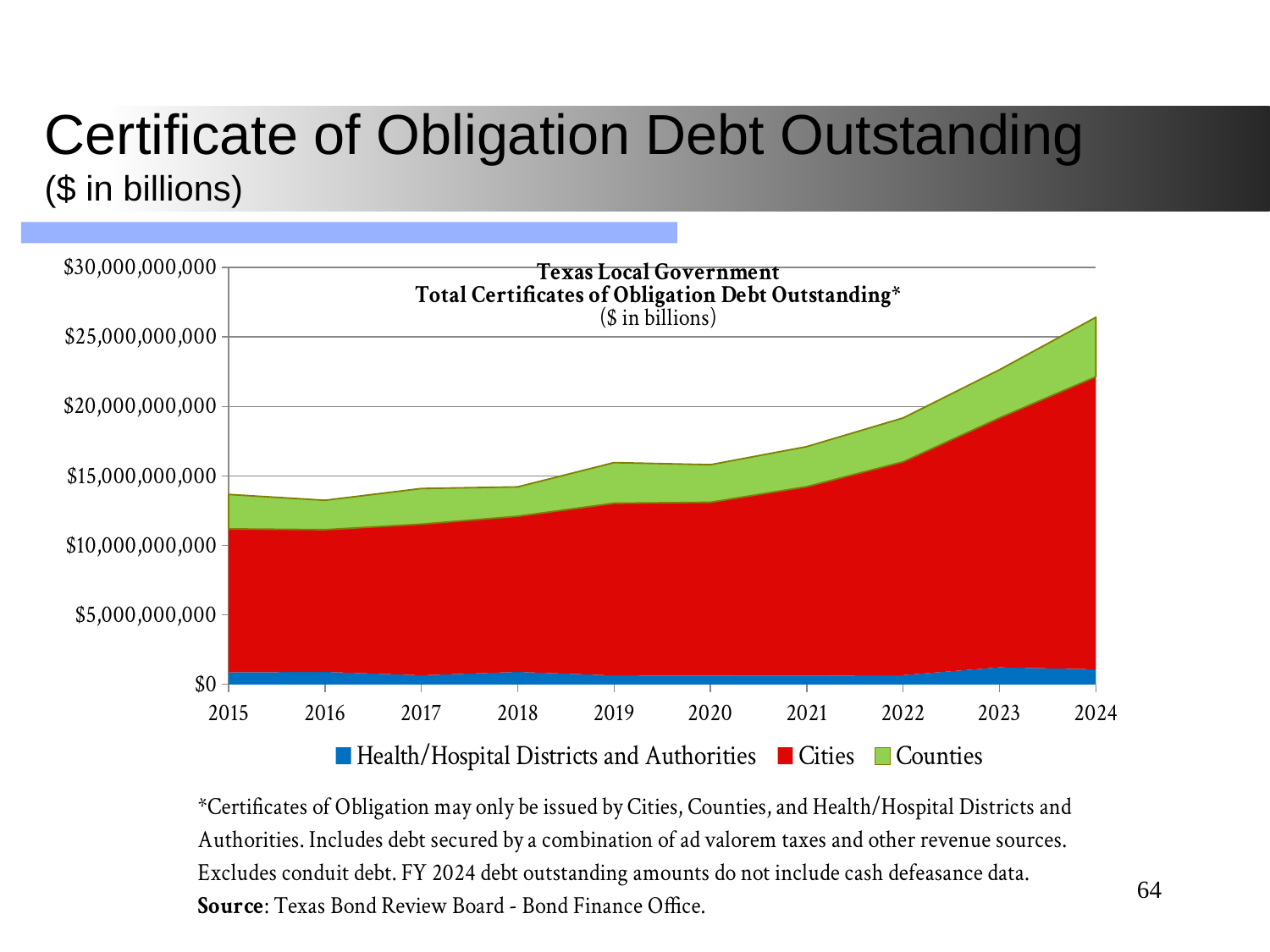

# Certificate of Obligation Debt Outstanding ($ in billions)

### Chart

| Category | Health/Hospital Districts and Authorities | Cities | Counties |
|---|---|---|---|
| 2015 | 864825000.0 | 10326102190.72 | 2473625264.1 |
| 2016 | 897215000.0 | 10235237171.61 | 2112470264.1 |
| 2017 | 652265000.0 | 10874177974.050001 | 2566048264.1 |
| 2018 | 895735000.0 | 11199797903.82 | 2113783667.36 |
| 2019 | 642735000.0 | 12391858741.690002 | 2923286009.6699996 |
| 2020 | 628115000.0 | 12472355925.779999 | 2703735643.38 |
| 2021 | 607975000.0 | 13616429299.060001 | 2882253141.79 |
| 2022 | 667645000.0 | 15345088224.539999 | 3157252692.37 |
| 2023 | 1224885000.0 | 17946490408.730003 | 3463382777.47 |
| 2024 | 1078670000.0 | 21054034338.539993 | 4278652807.95 |
64